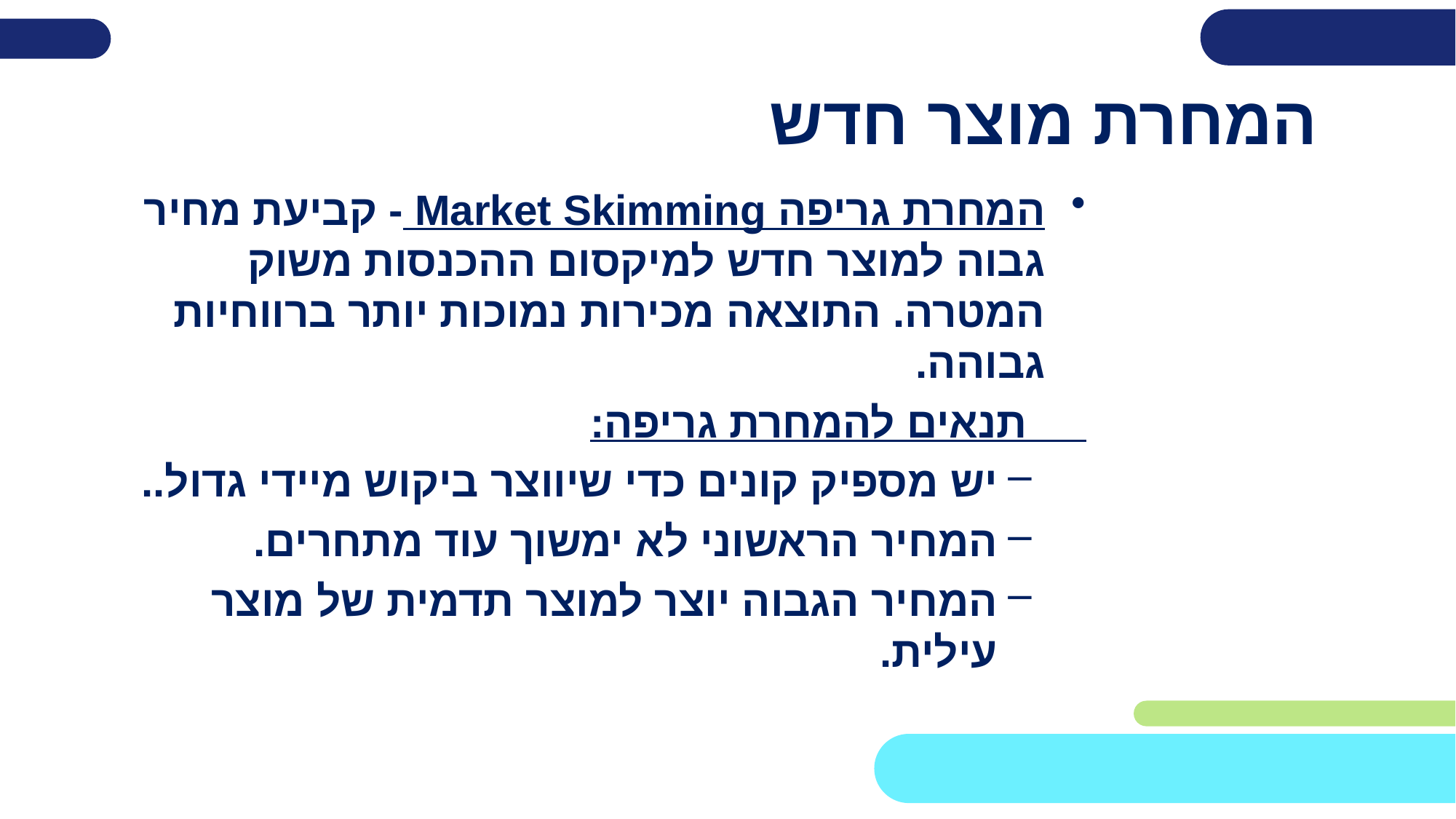

המחרת מוצר חדש
המחרת גריפה Market Skimming - קביעת מחיר גבוה למוצר חדש למיקסום ההכנסות משוק המטרה. התוצאה מכירות נמוכות יותר ברווחיות גבוהה.
     תנאים להמחרת גריפה:
יש מספיק קונים כדי שיווצר ביקוש מיידי גדול..
המחיר הראשוני לא ימשוך עוד מתחרים.
המחיר הגבוה יוצר למוצר תדמית של מוצר עילית.